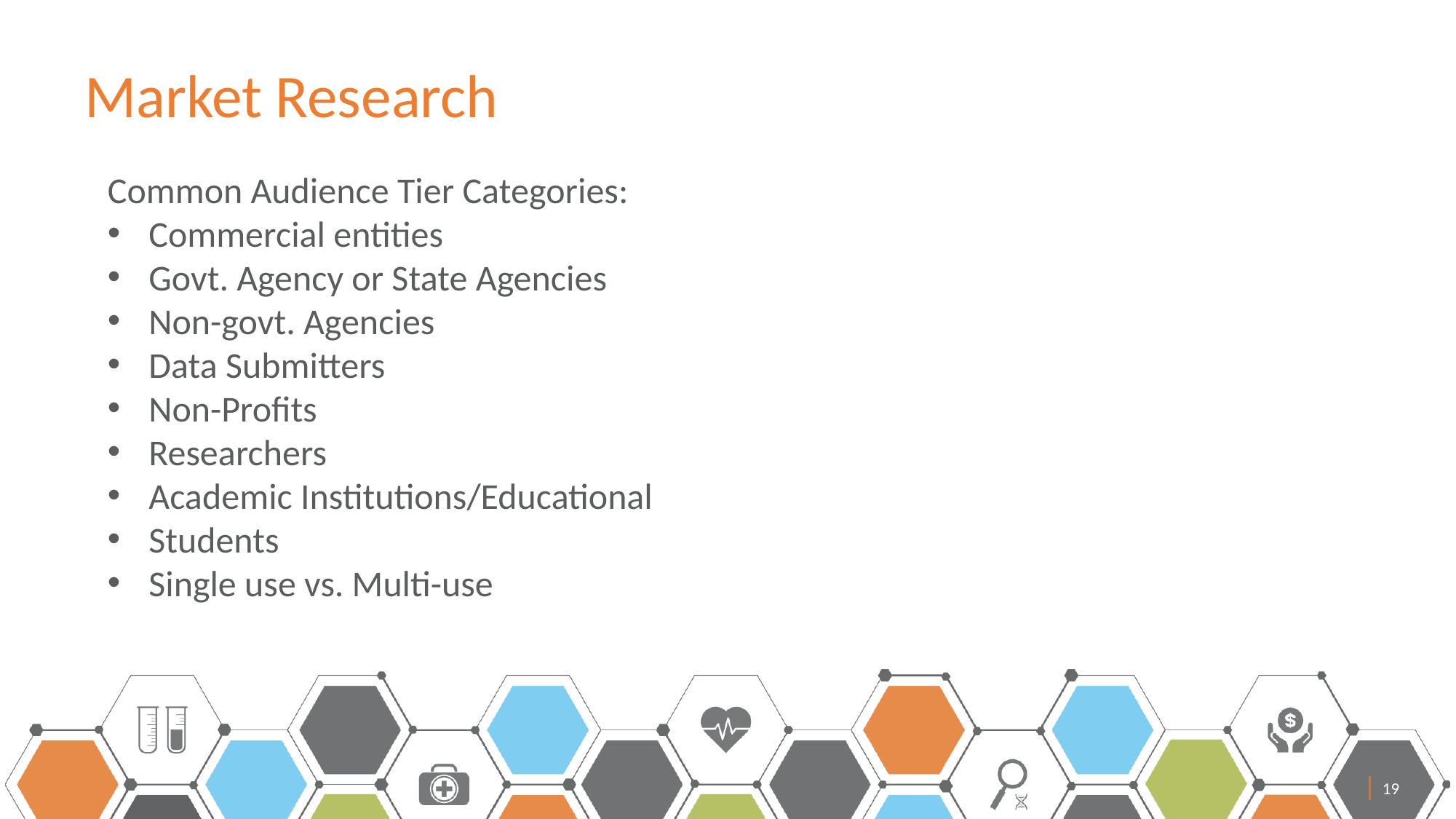

# Market Research
Common Audience Tier Categories:
Commercial entities
Govt. Agency or State Agencies
Non-govt. Agencies
Data Submitters
Non-Profits
Researchers
Academic Institutions/Educational
Students
Single use vs. Multi-use

19